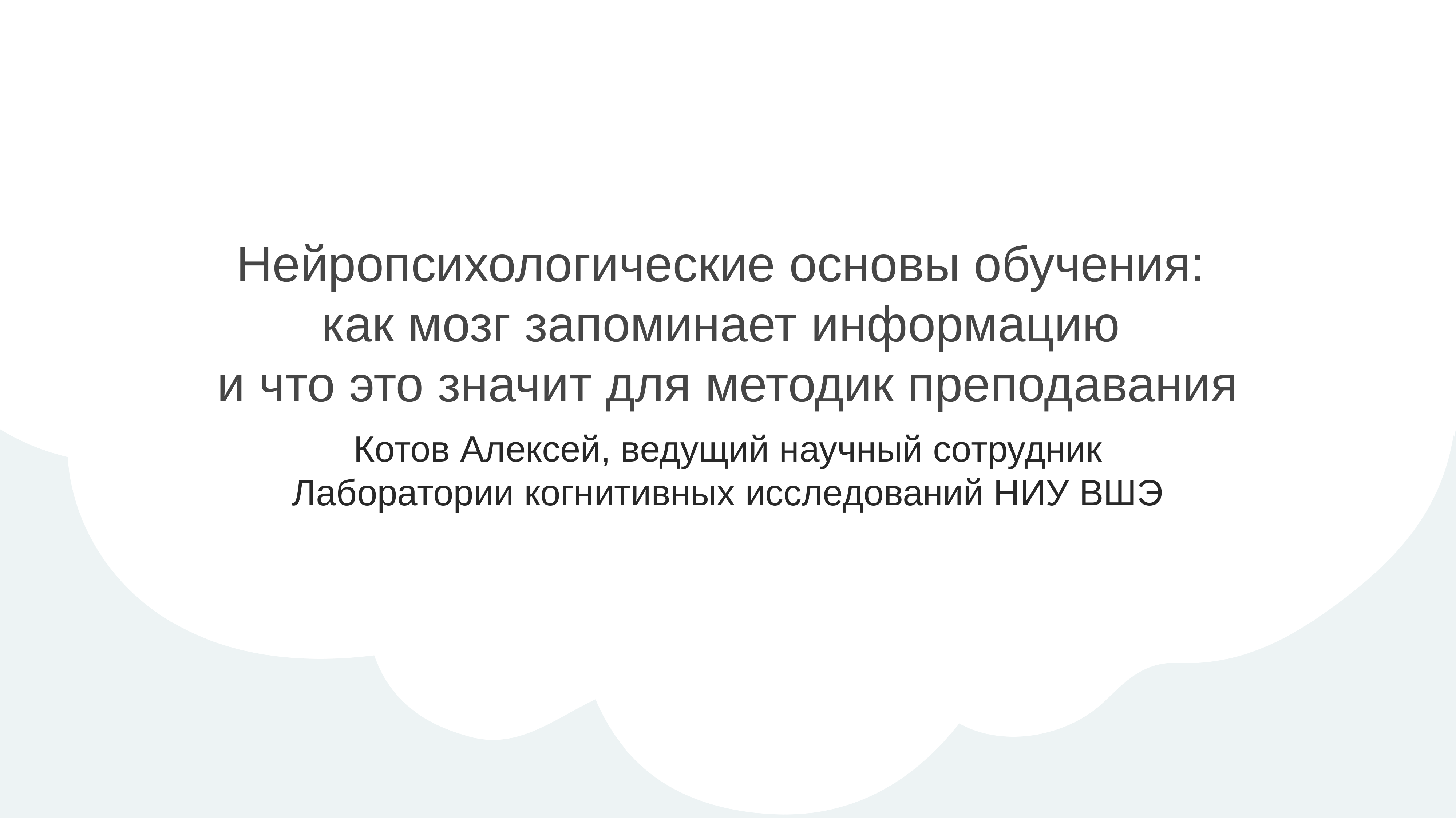

# Нейропсихологические основы обучения: как мозг запоминает информацию и что это значит для методик преподавания
Котов Алексей, ведущий научный сотрудник
Лаборатории когнитивных исследований НИУ ВШЭ